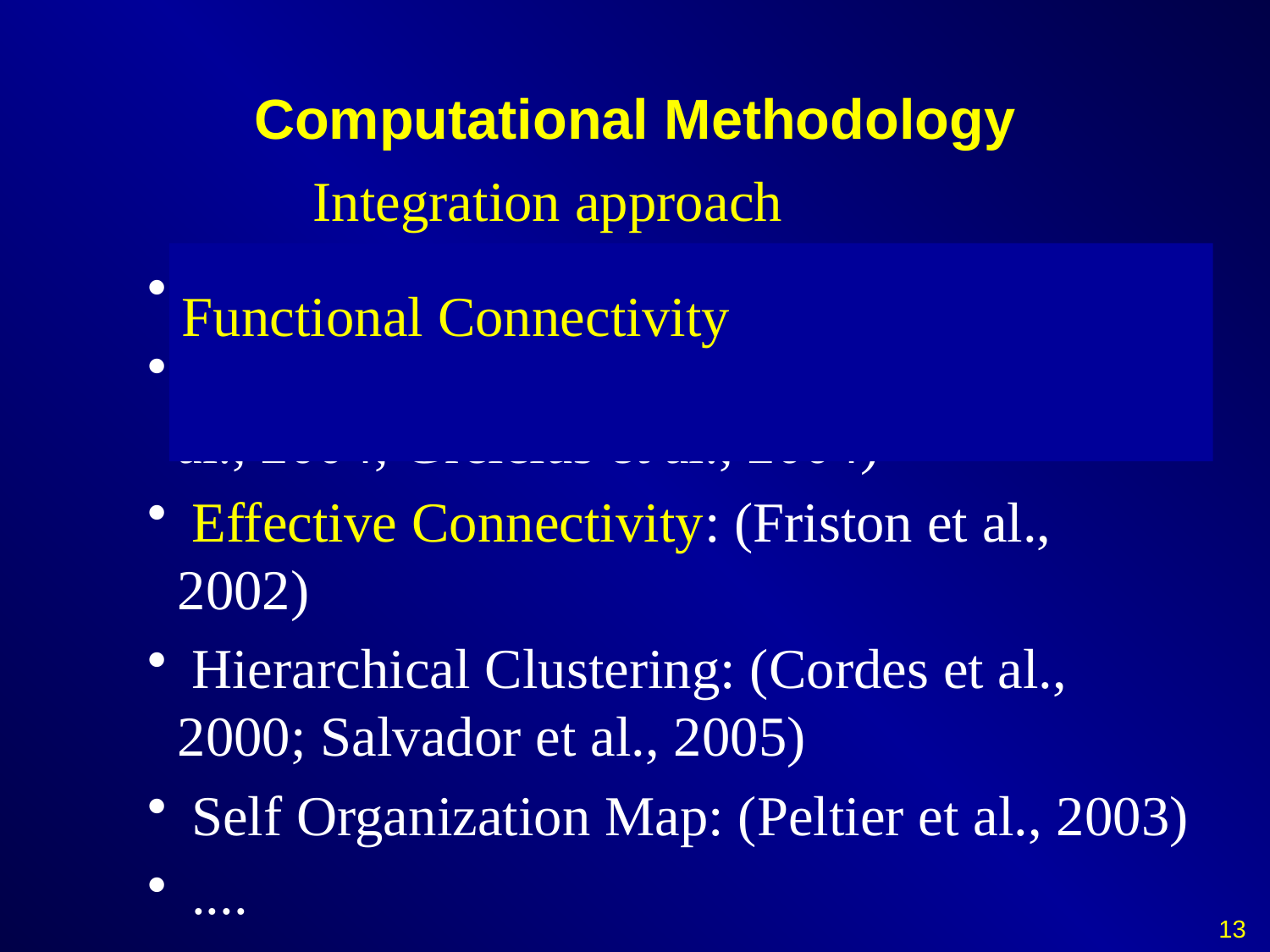

# Computational Methodology
Integration approach

Functional Connectivity

 Correlation: (Biswal et al., 1995; ……)
 ICA: (Kiviniemi et al., 2003; van de Ven et al., 2004; Greicius et al., 2004)
 Effective Connectivity: (Friston et al., 2002)
 Hierarchical Clustering: (Cordes et al., 2000; Salvador et al., 2005)
 Self Organization Map: (Peltier et al., 2003)
 ....

13